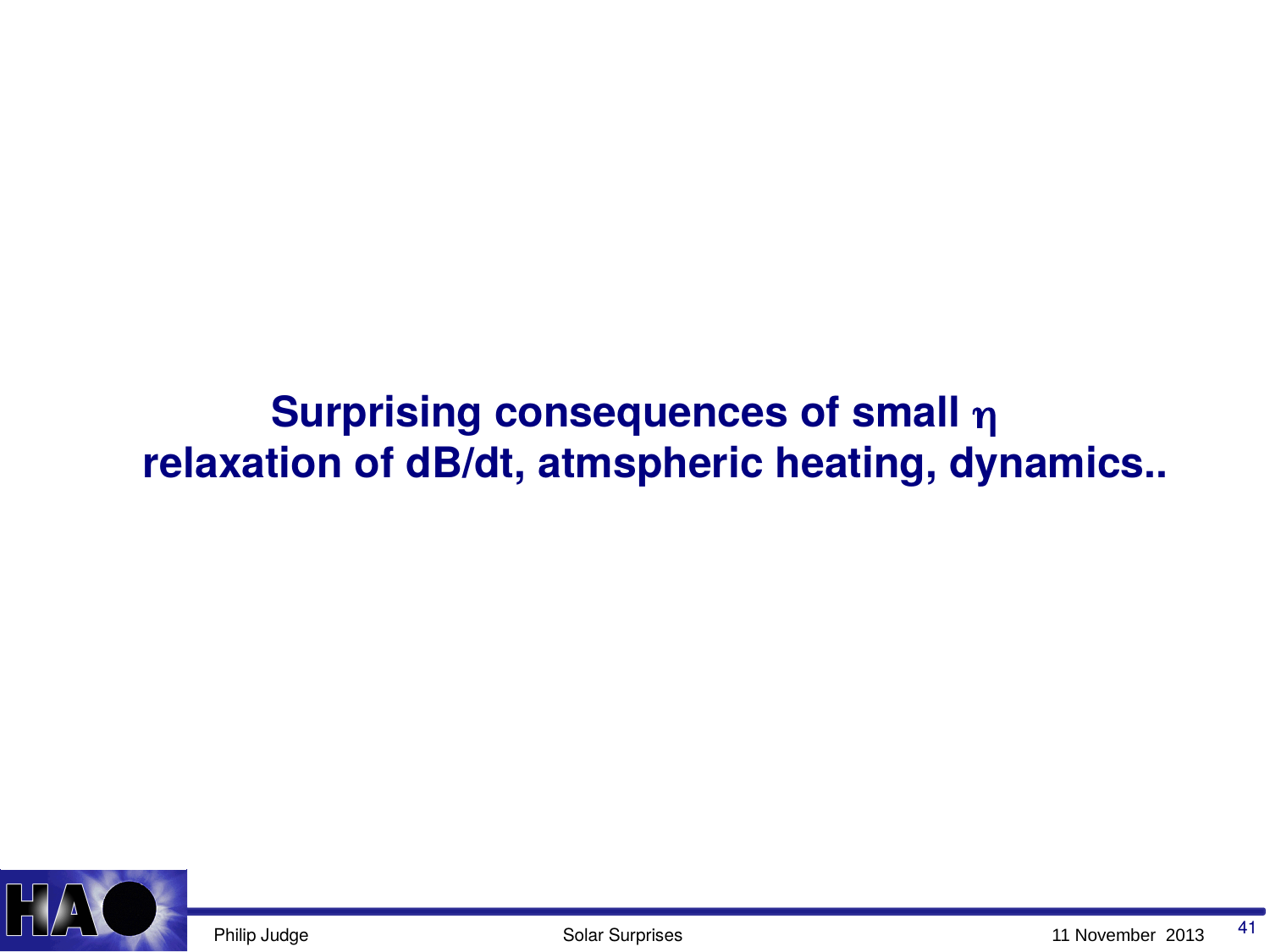

# Surprising consequences of small η relaxation of dB/dt, atmspheric heating, dynamics..
41